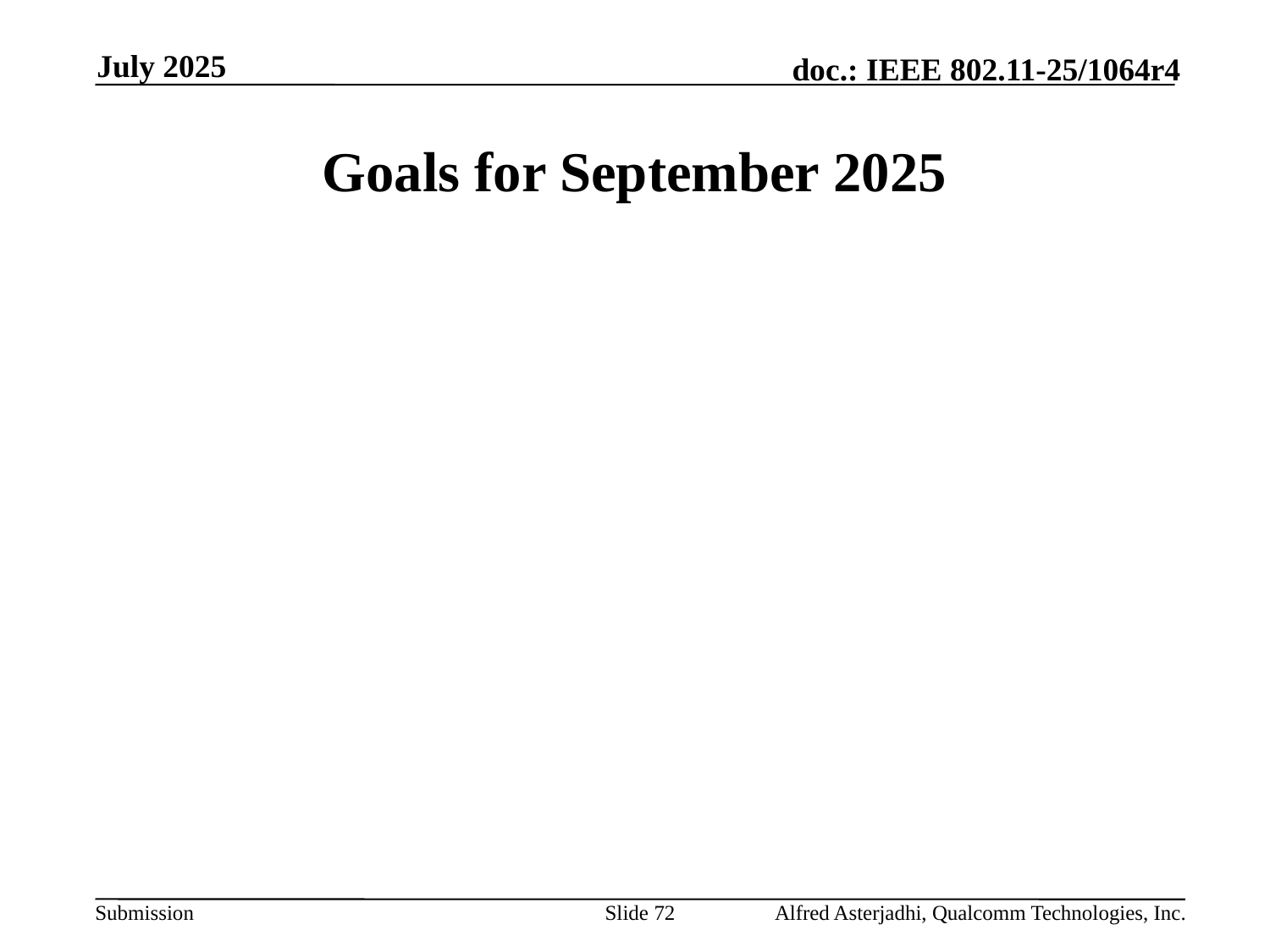

July 2025
# Goals for September 2025

Slide 72
Alfred Asterjadhi, Qualcomm Technologies, Inc.